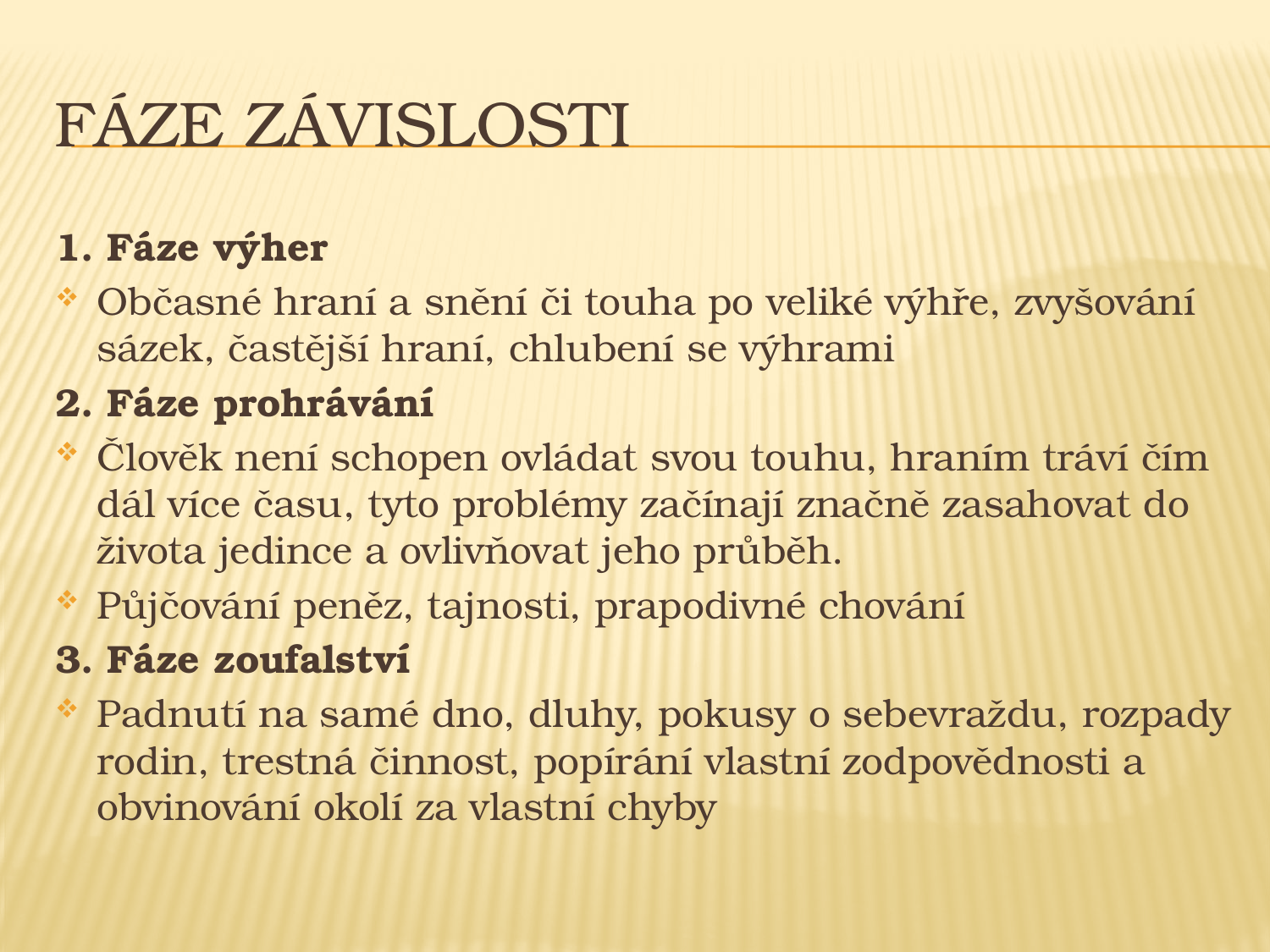

# Fáze závislosti
1. Fáze výher
Občasné hraní a snění či touha po veliké výhře, zvyšování sázek, častější hraní, chlubení se výhrami
2. Fáze prohrávání
Člověk není schopen ovládat svou touhu, hraním tráví čím dál více času, tyto problémy začínají značně zasahovat do života jedince a ovlivňovat jeho průběh.
Půjčování peněz, tajnosti, prapodivné chování
3. Fáze zoufalství
Padnutí na samé dno, dluhy, pokusy o sebevraždu, rozpady rodin, trestná činnost, popírání vlastní zodpovědnosti a obvinování okolí za vlastní chyby